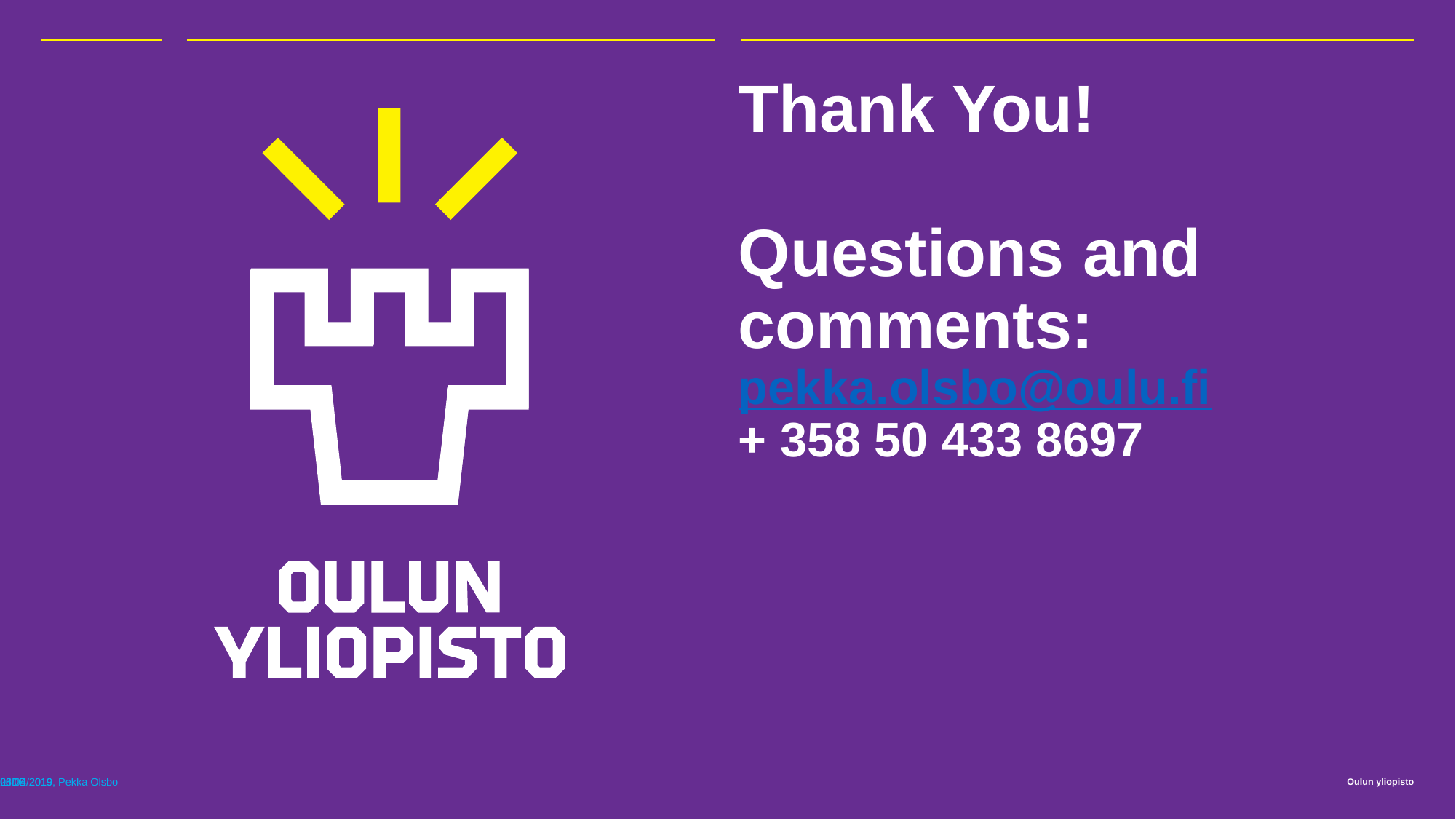

# Thank You! Questions and comments: pekka.olsbo@oulu.fi + 358 50 433 8697
08/04/2019
ILIDE 2019, Pekka Olsbo
26